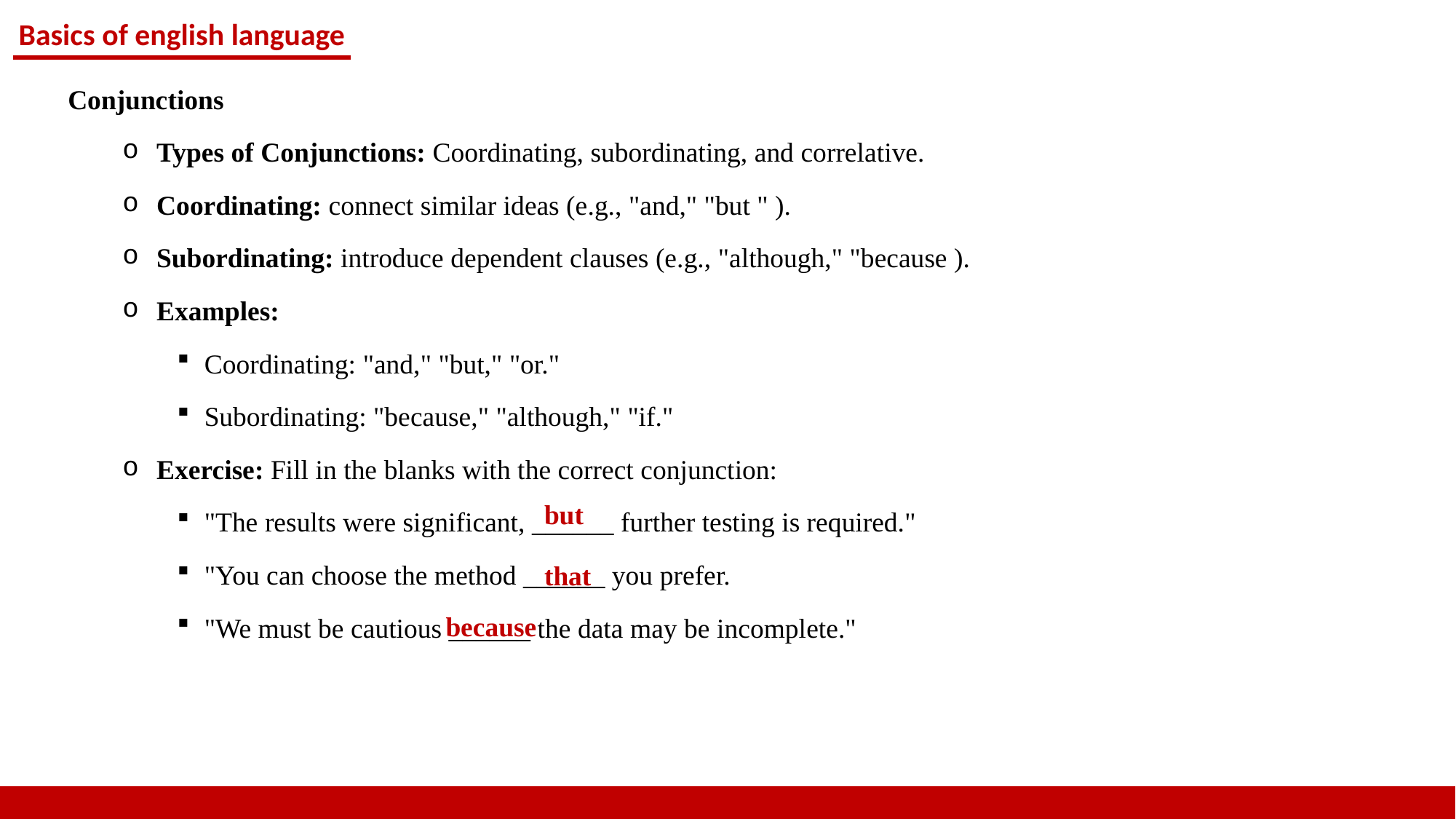

Basics of english language
Conjunctions
Types of Conjunctions: Coordinating, subordinating, and correlative.
Coordinating: connect similar ideas (e.g., "and," "but " ).
Subordinating: introduce dependent clauses (e.g., "although," "because ).
Examples:
Coordinating: "and," "but," "or."
Subordinating: "because," "although," "if."
Exercise: Fill in the blanks with the correct conjunction:
"The results were significant, ______ further testing is required."
"You can choose the method ______ you prefer.
"We must be cautious ______ the data may be incomplete."

but
that
because